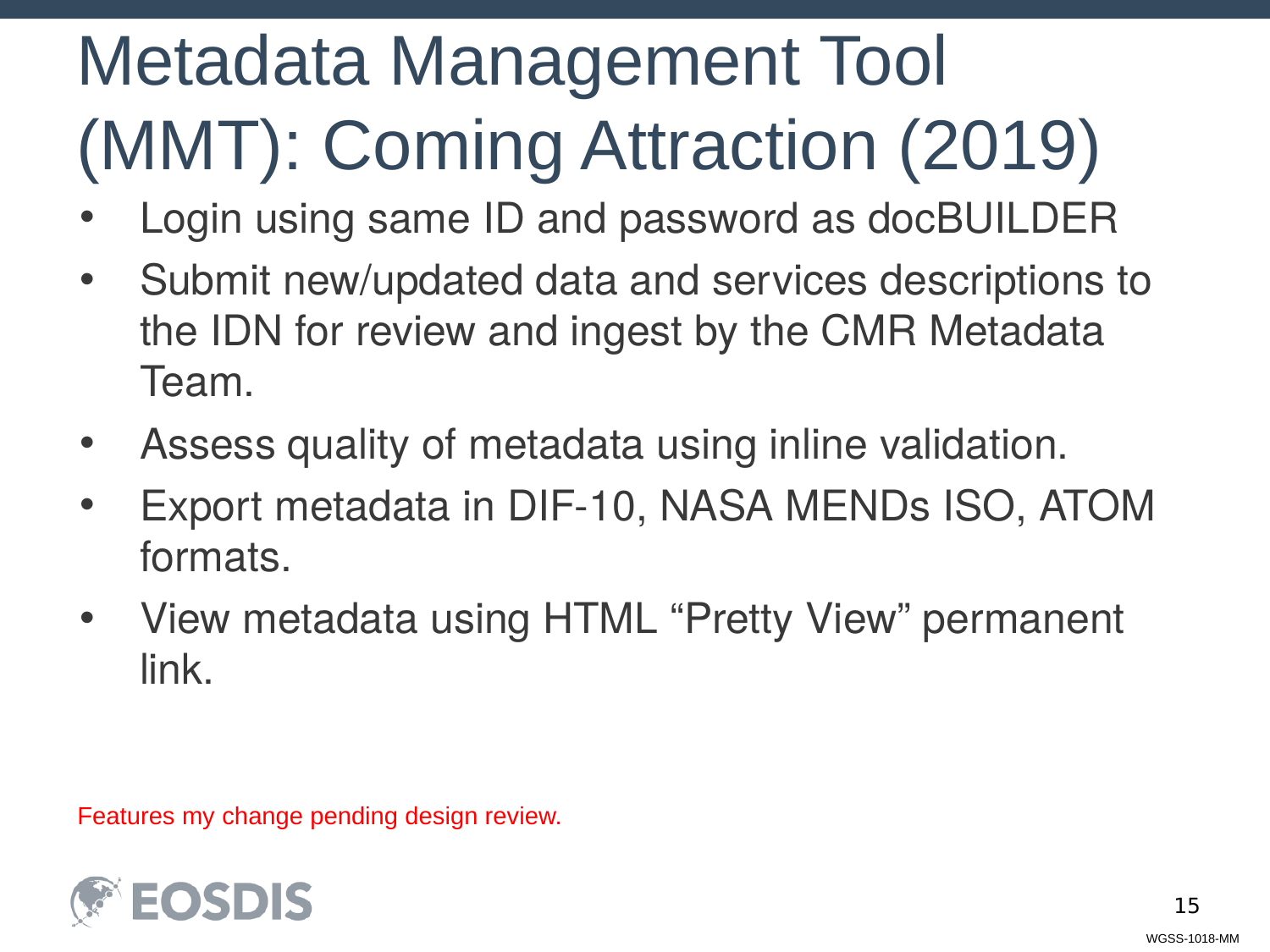

# Metadata Management Tool (MMT): Coming Attraction (2019)
Login using same ID and password as docBUILDER
Submit new/updated data and services descriptions to the IDN for review and ingest by the CMR Metadata Team.
Assess quality of metadata using inline validation.
Export metadata in DIF-10, NASA MENDs ISO, ATOM formats.
View metadata using HTML “Pretty View” permanent link.

Features my change pending design review.